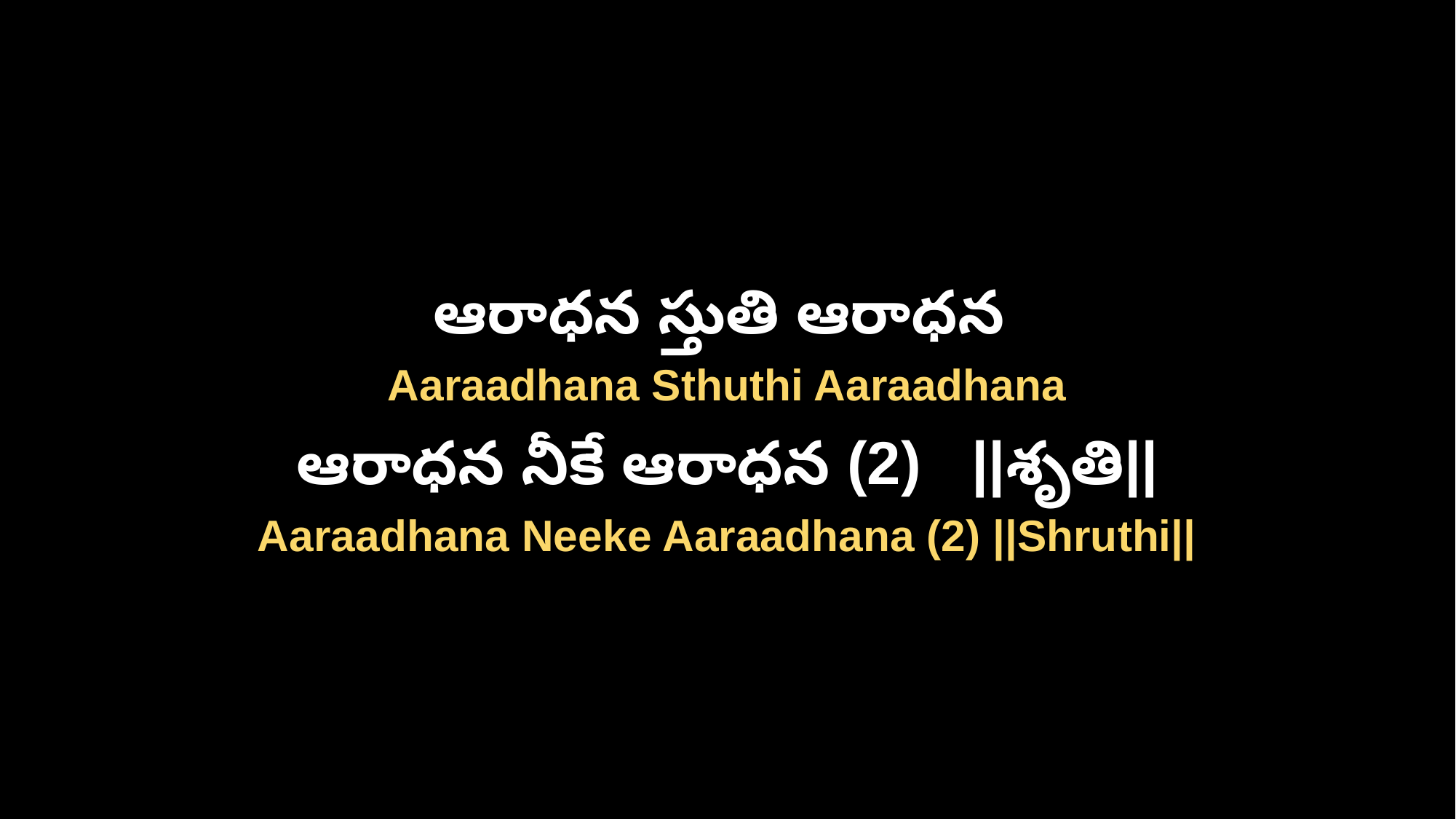

ఆరాధన స్తుతి ఆరాధన
Aaraadhana Sthuthi Aaraadhana
ఆరాధన నీకే ఆరాధన (2)   ||శృతి||
Aaraadhana Neeke Aaraadhana (2) ||Shruthi||